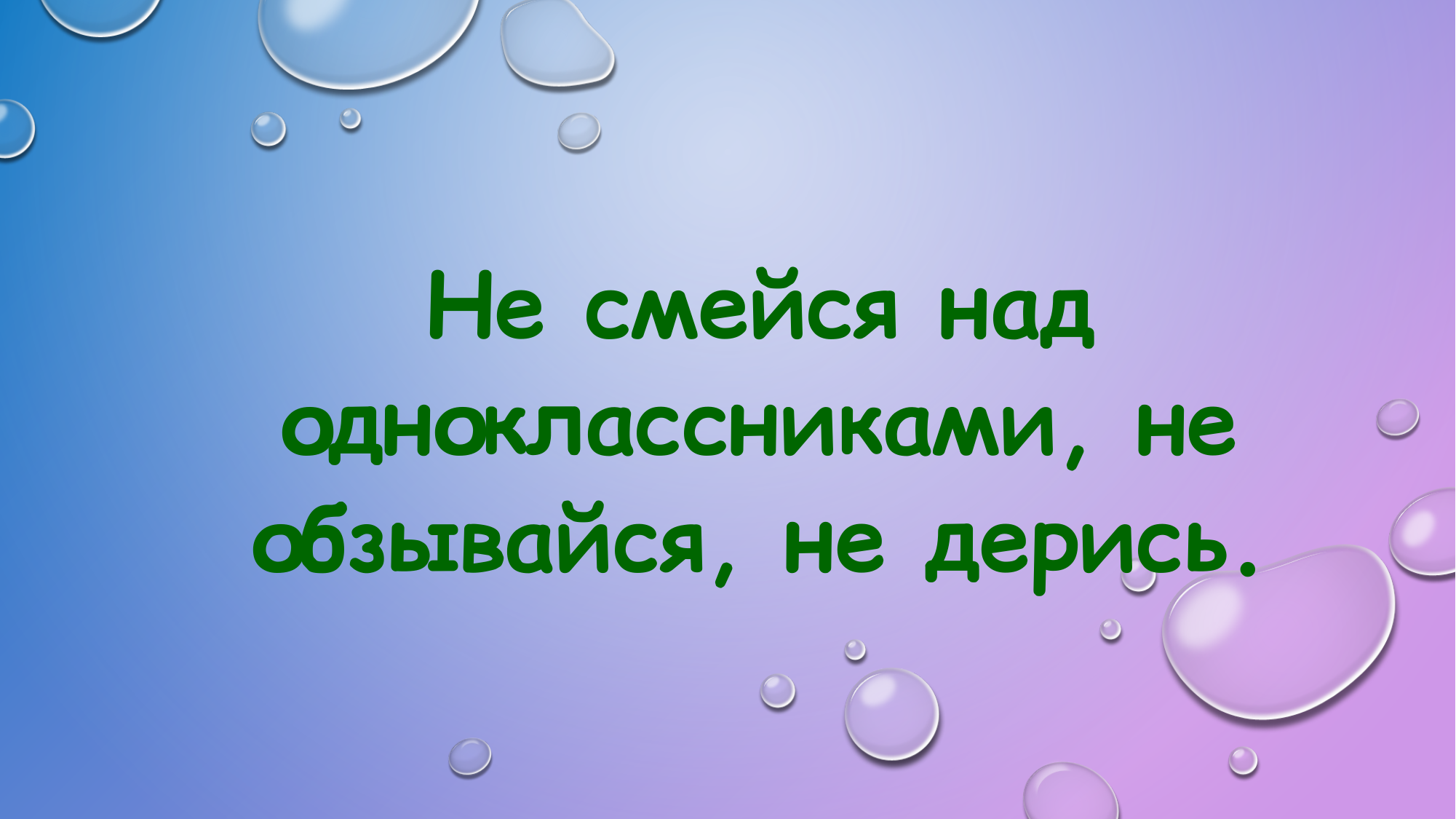

Не смейся над одноклассниками, не обзывайся, не дерись.